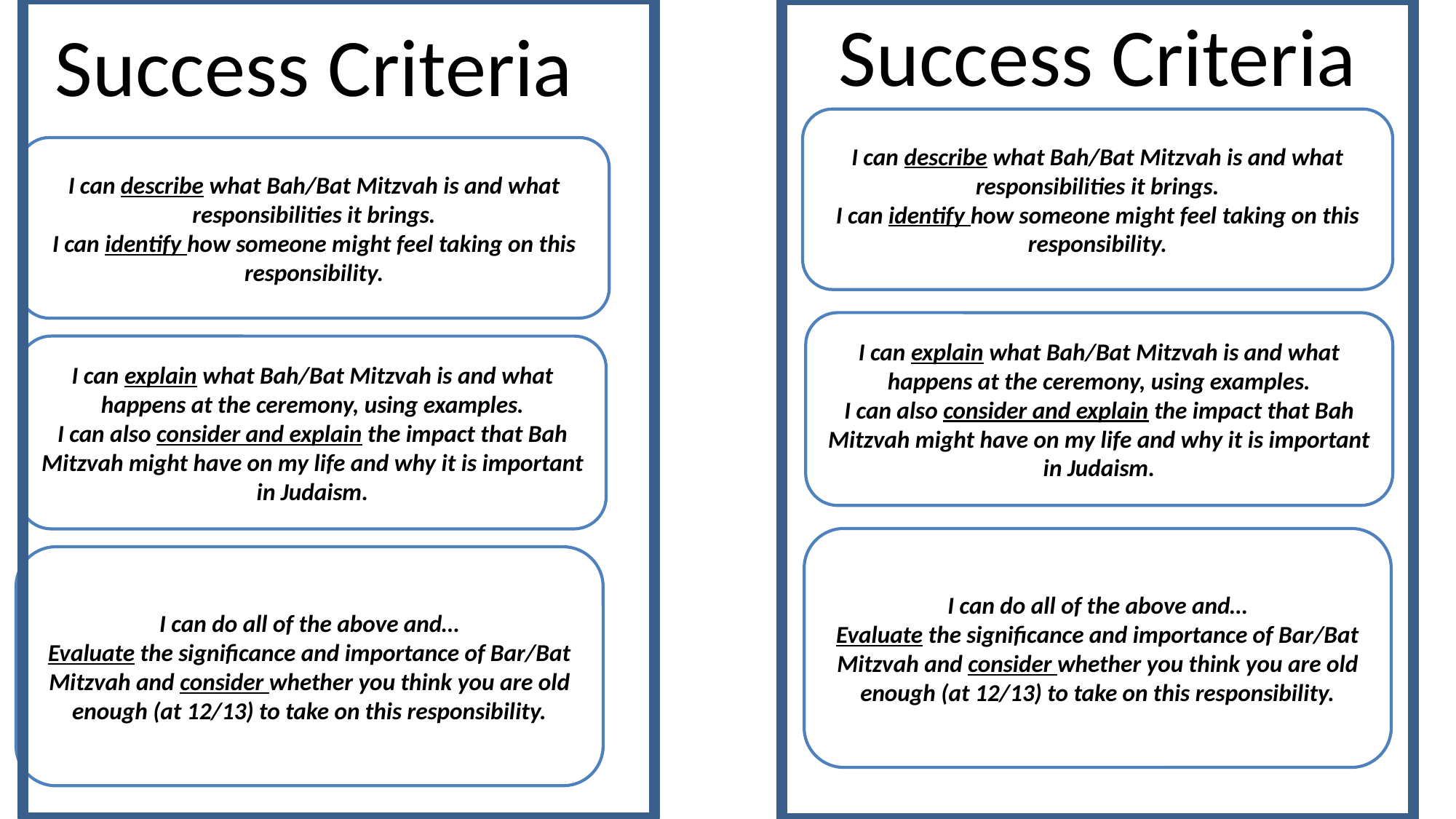

Success Criteria

Success Criteria
I can describe what Bah/Bat Mitzvah is and what responsibilities it brings.
I can identify how someone might feel taking on this responsibility.
I can describe what Bah/Bat Mitzvah is and what responsibilities it brings.
I can identify how someone might feel taking on this responsibility.
I can explain what Bah/Bat Mitzvah is and what happens at the ceremony, using examples.
I can also consider and explain the impact that Bah Mitzvah might have on my life and why it is important in Judaism.
I can explain what Bah/Bat Mitzvah is and what happens at the ceremony, using examples.
I can also consider and explain the impact that Bah Mitzvah might have on my life and why it is important in Judaism.
I can do all of the above and…
Evaluate the significance and importance of Bar/Bat Mitzvah and consider whether you think you are old enough (at 12/13) to take on this responsibility.
I can do all of the above and…
Evaluate the significance and importance of Bar/Bat Mitzvah and consider whether you think you are old enough (at 12/13) to take on this responsibility.